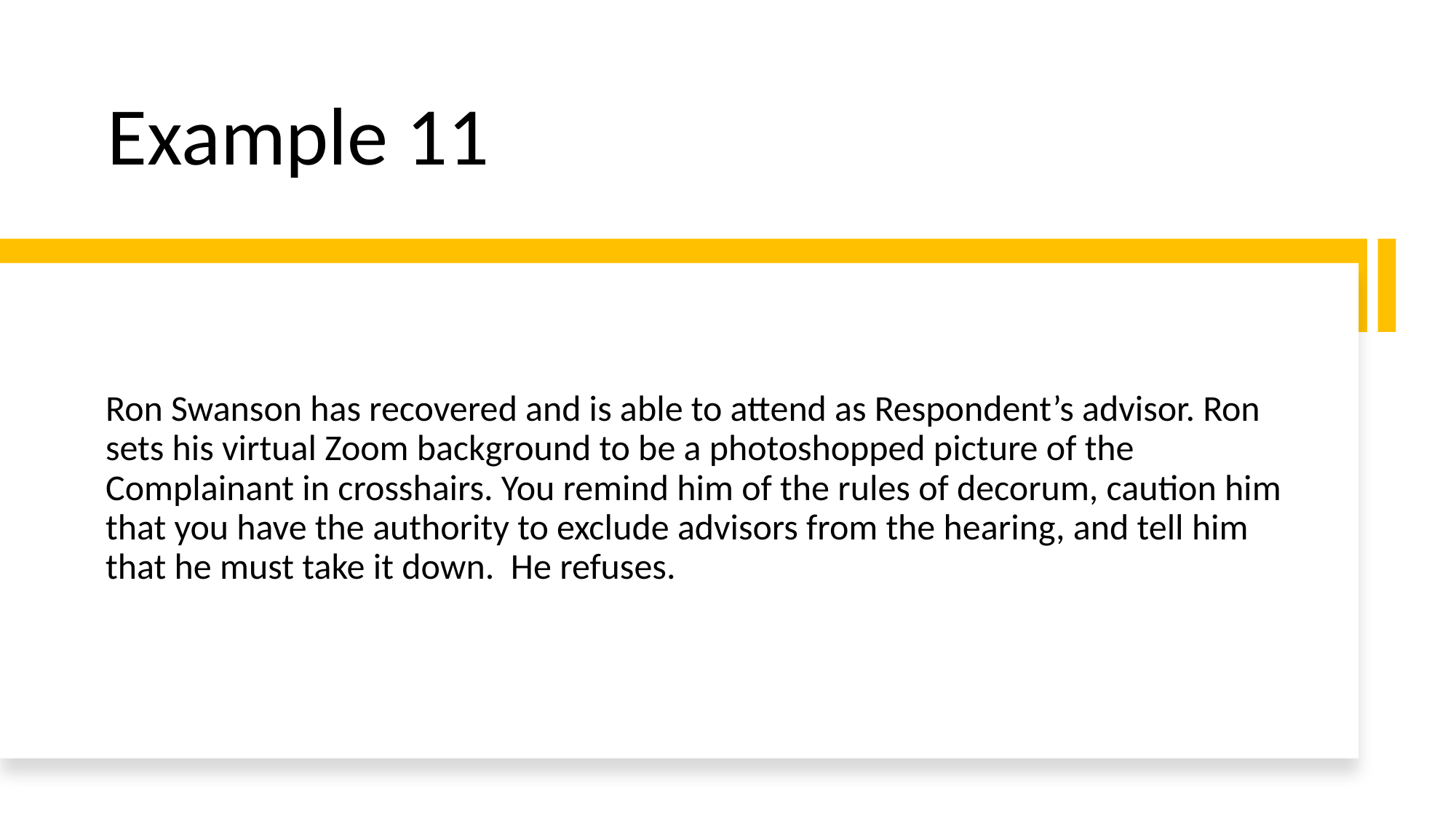

# Example 11

Ron Swanson has recovered and is able to attend as Respondent’s advisor. Ron sets his virtual Zoom background to be a photoshopped picture of the Complainant in crosshairs. You remind him of the rules of decorum, caution him that you have the authority to exclude advisors from the hearing, and tell him that he must take it down.  He refuses.